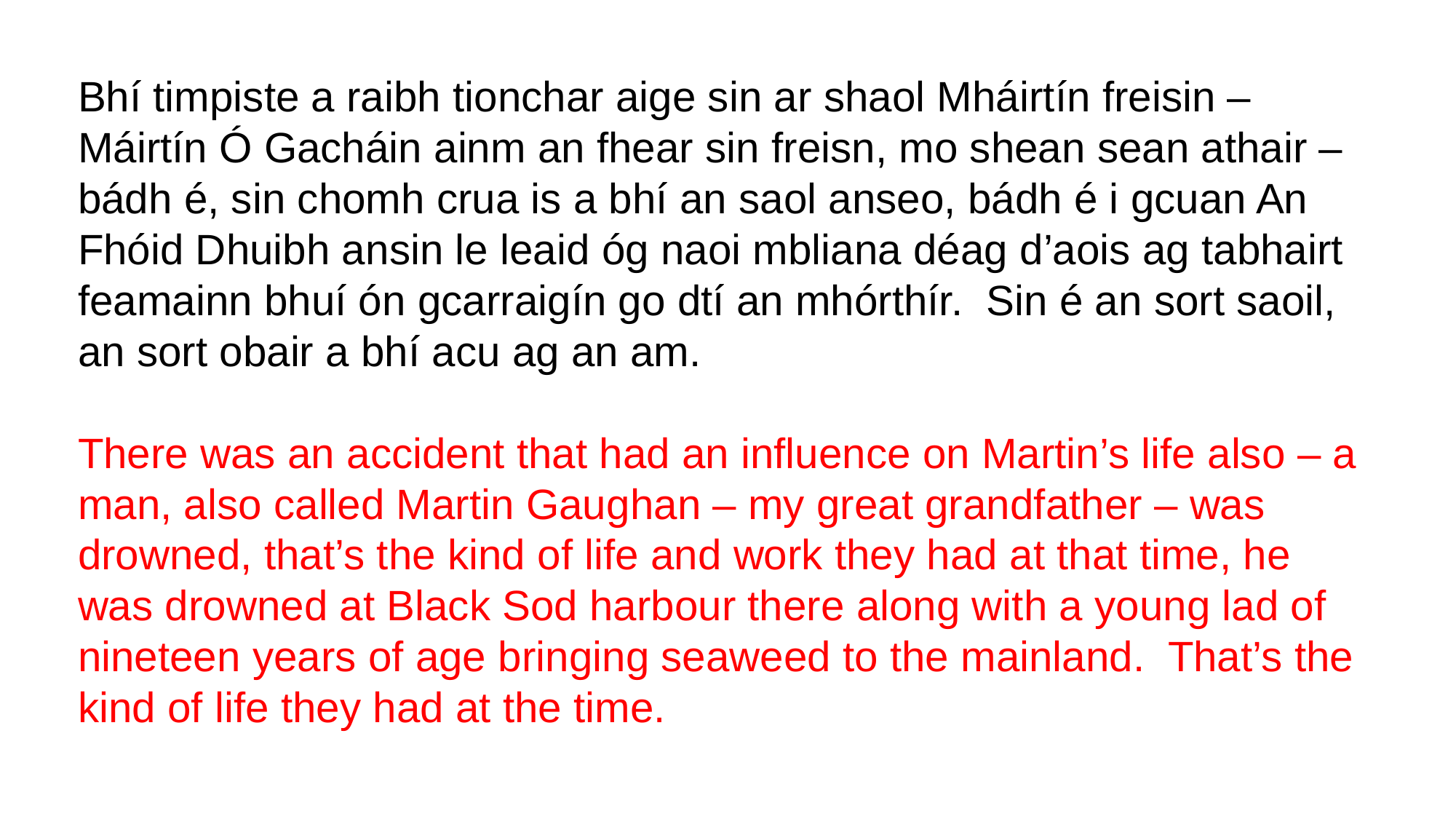

Bhí timpiste a raibh tionchar aige sin ar shaol Mháirtín freisin – Máirtín Ó Gacháin ainm an fhear sin freisn, mo shean sean athair – bádh é, sin chomh crua is a bhí an saol anseo, bádh é i gcuan An Fhóid Dhuibh ansin le leaid óg naoi mbliana déag d’aois ag tabhairt feamainn bhuí ón gcarraigín go dtí an mhórthír.  Sin é an sort saoil, an sort obair a bhí acu ag an am.

There was an accident that had an influence on Martin’s life also – a man, also called Martin Gaughan – my great grandfather – was drowned, that’s the kind of life and work they had at that time, he was drowned at Black Sod harbour there along with a young lad of nineteen years of age bringing seaweed to the mainland.  That’s the kind of life they had at the time.